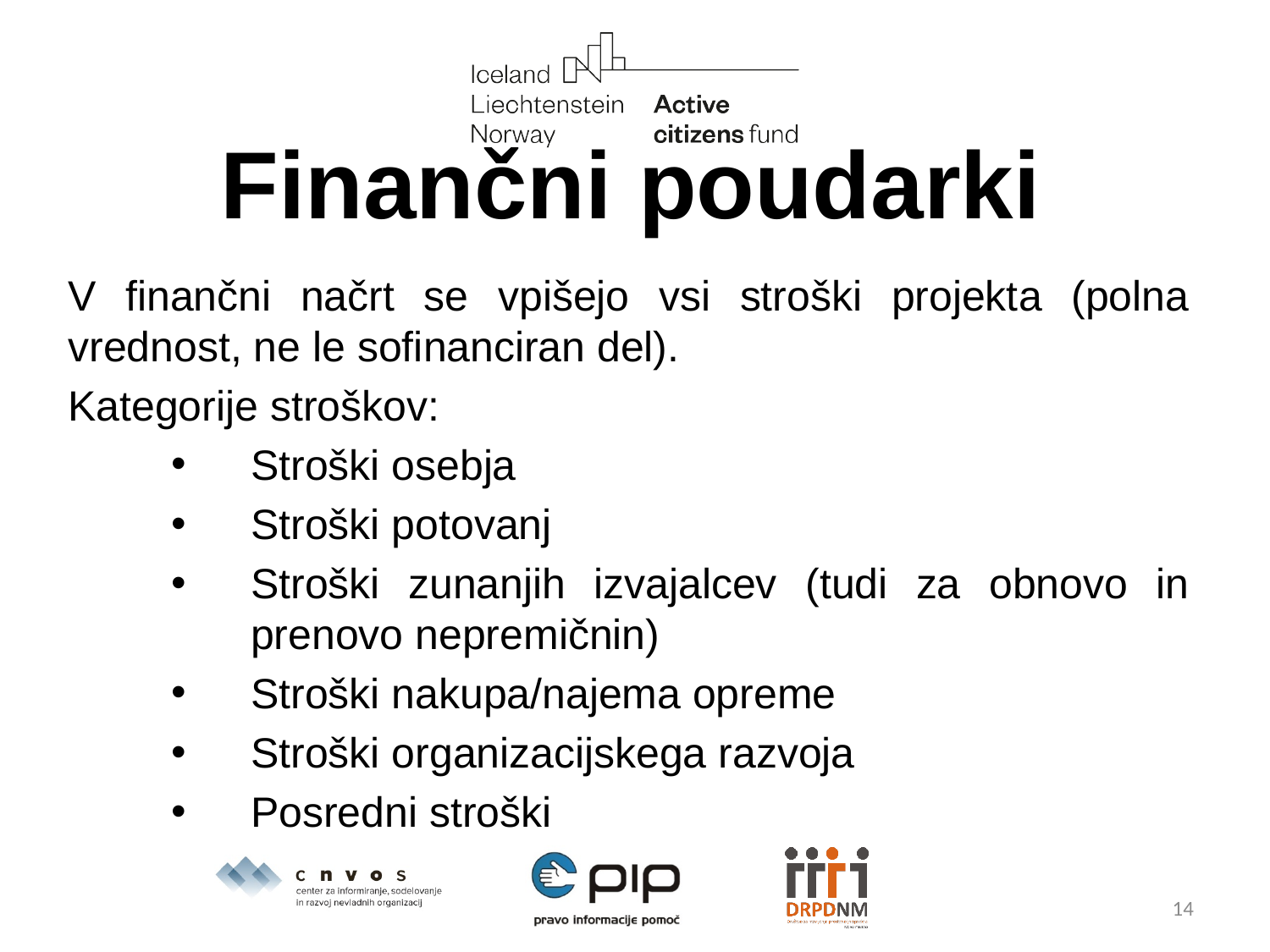

# Finančni poudarki
V finančni načrt se vpišejo vsi stroški projekta (polna vrednost, ne le sofinanciran del).
Kategorije stroškov:
Stroški osebja
Stroški potovanj
Stroški zunanjih izvajalcev (tudi za obnovo in prenovo nepremičnin)
Stroški nakupa/najema opreme
Stroški organizacijskega razvoja
Posredni stroški

14